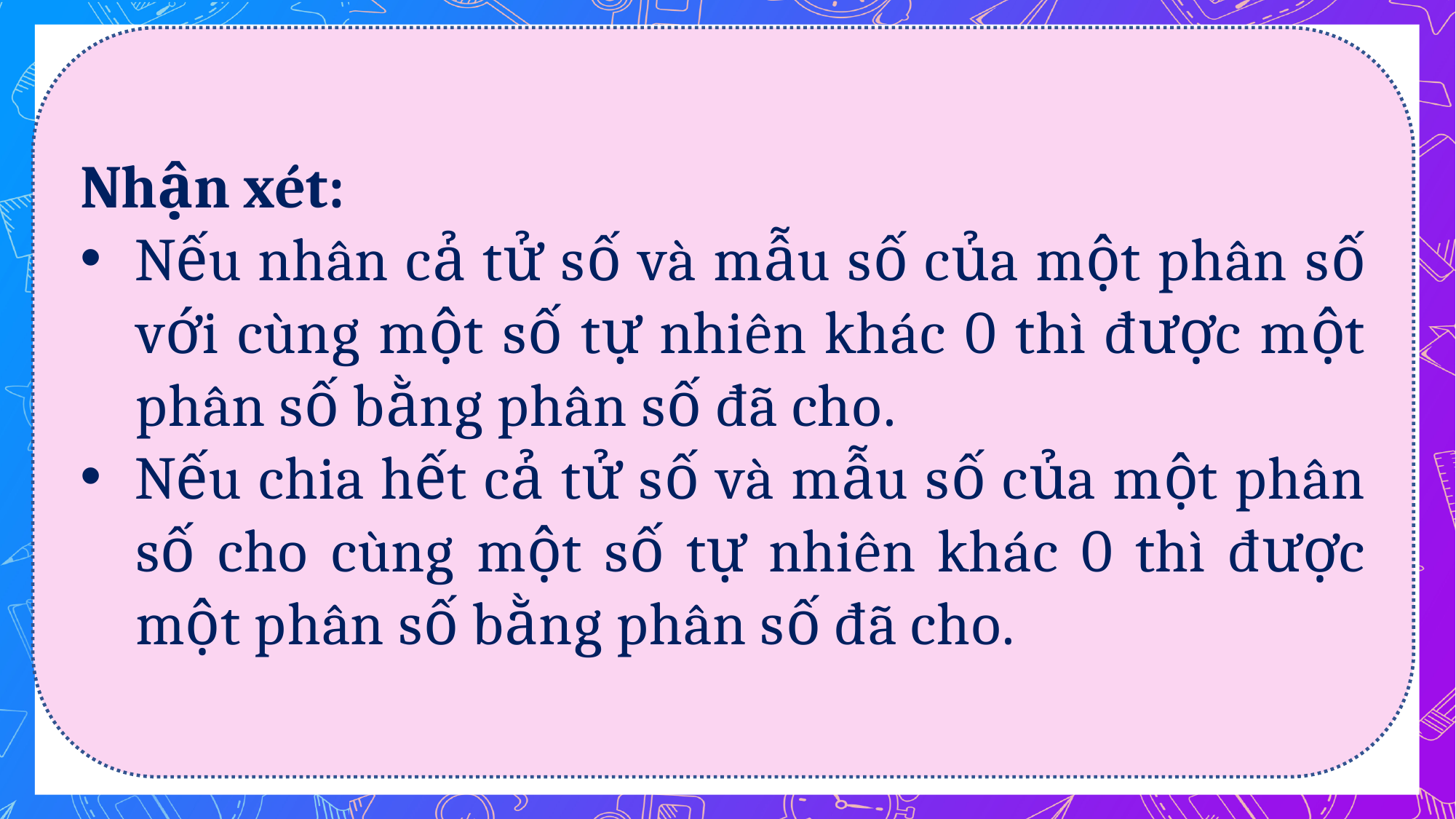

Nhận xét:
Nếu nhân cả tử số và mẫu số của một phân số với cùng một số tự nhiên khác 0 thì được một phân số bằng phân số đã cho.
Nếu chia hết cả tử số và mẫu số của một phân số cho cùng một số tự nhiên khác 0 thì được một phân số bằng phân số đã cho.